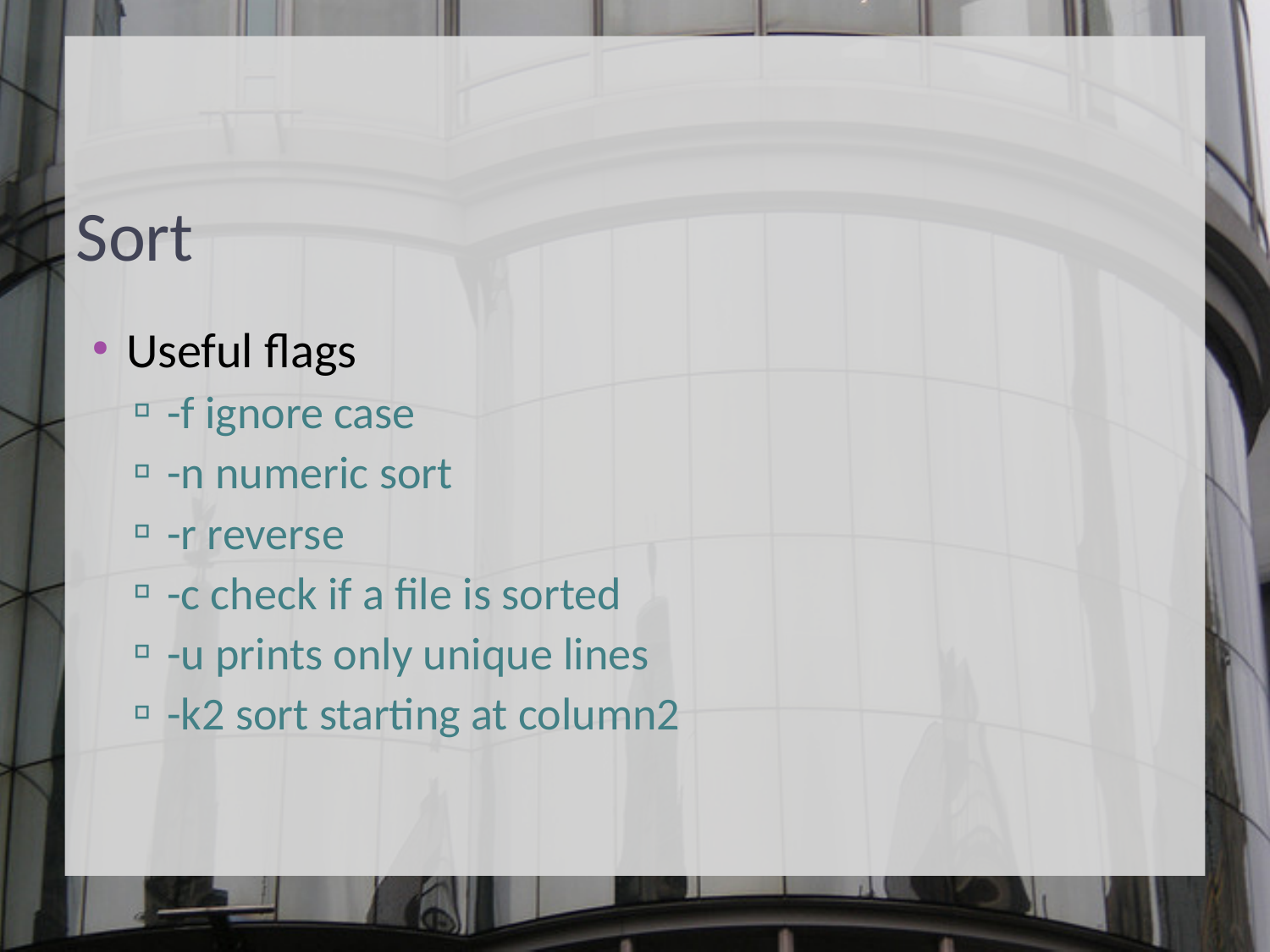

Sort
Useful flags
-f ignore case
-n numeric sort
-r reverse
-c check if a file is sorted
-u prints only unique lines
-k2 sort starting at column2